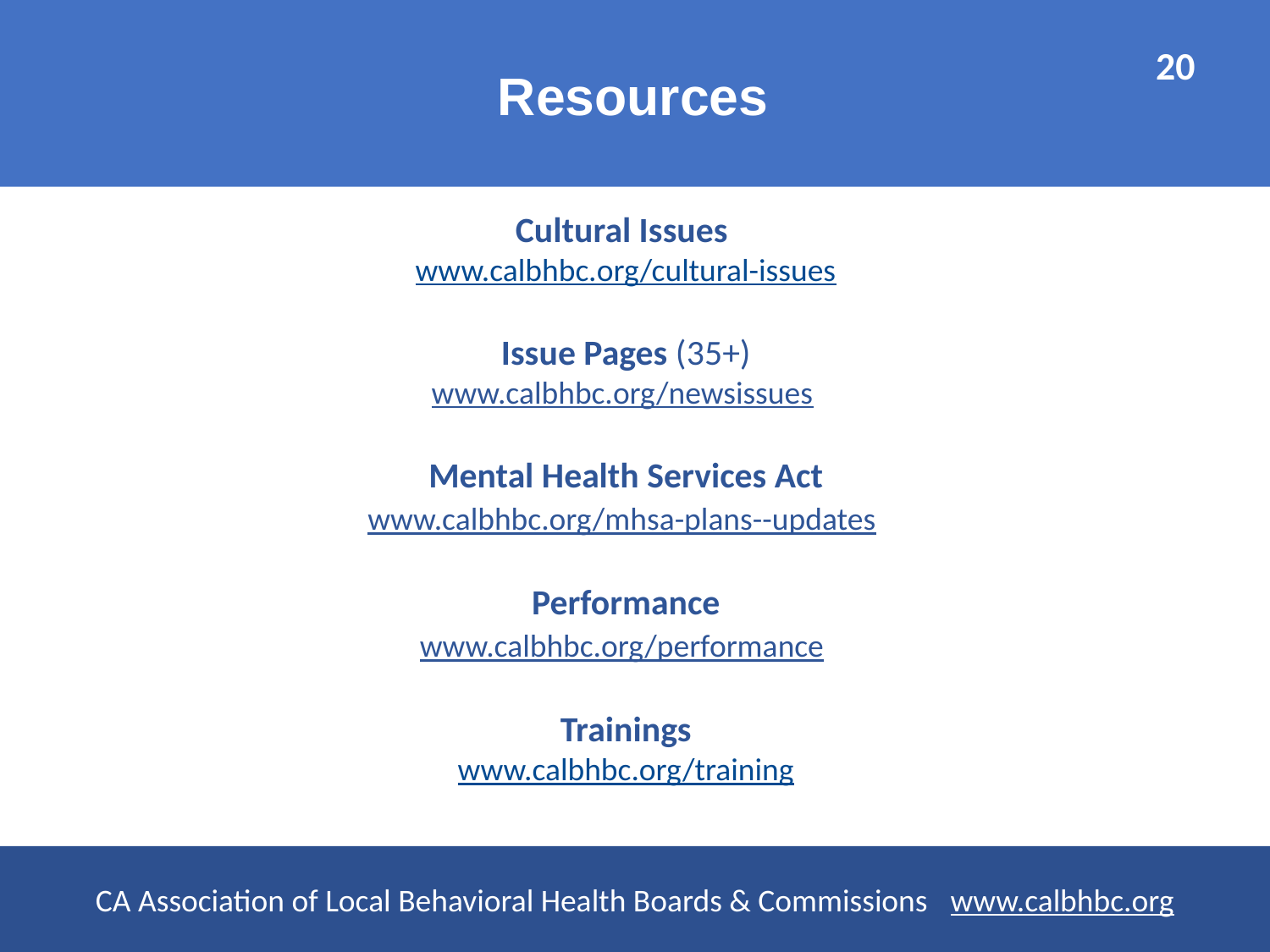

Resources
20
Cultural Issues 
www.calbhbc.org/cultural-issues

Issue Pages (35+)
www.calbhbc.org/newsissues

Mental Health Services Act
www.calbhbc.org/mhsa-plans--updates

Performance
www.calbhbc.org/performance

Trainings
www.calbhbc.org/training
CA Association of Local Behavioral Health Boards & Commissions   www.calbhbc.org